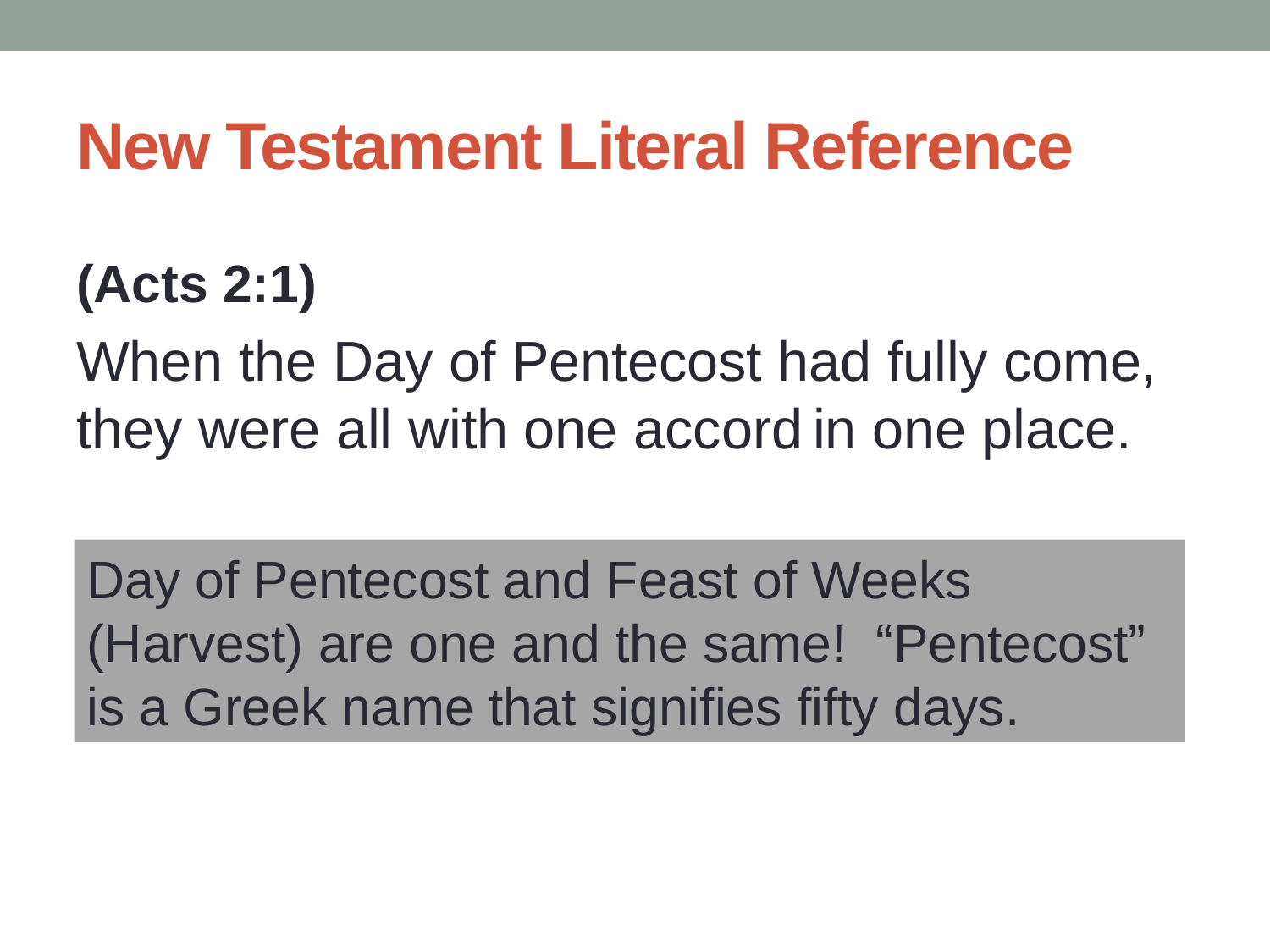

# New Testament Literal Reference
(Acts 2:1)
When the Day of Pentecost had fully come, they were all with one accord in one place.
Day of Pentecost and Feast of Weeks (Harvest) are one and the same!  “Pentecost” is a Greek name that signifies fifty days.